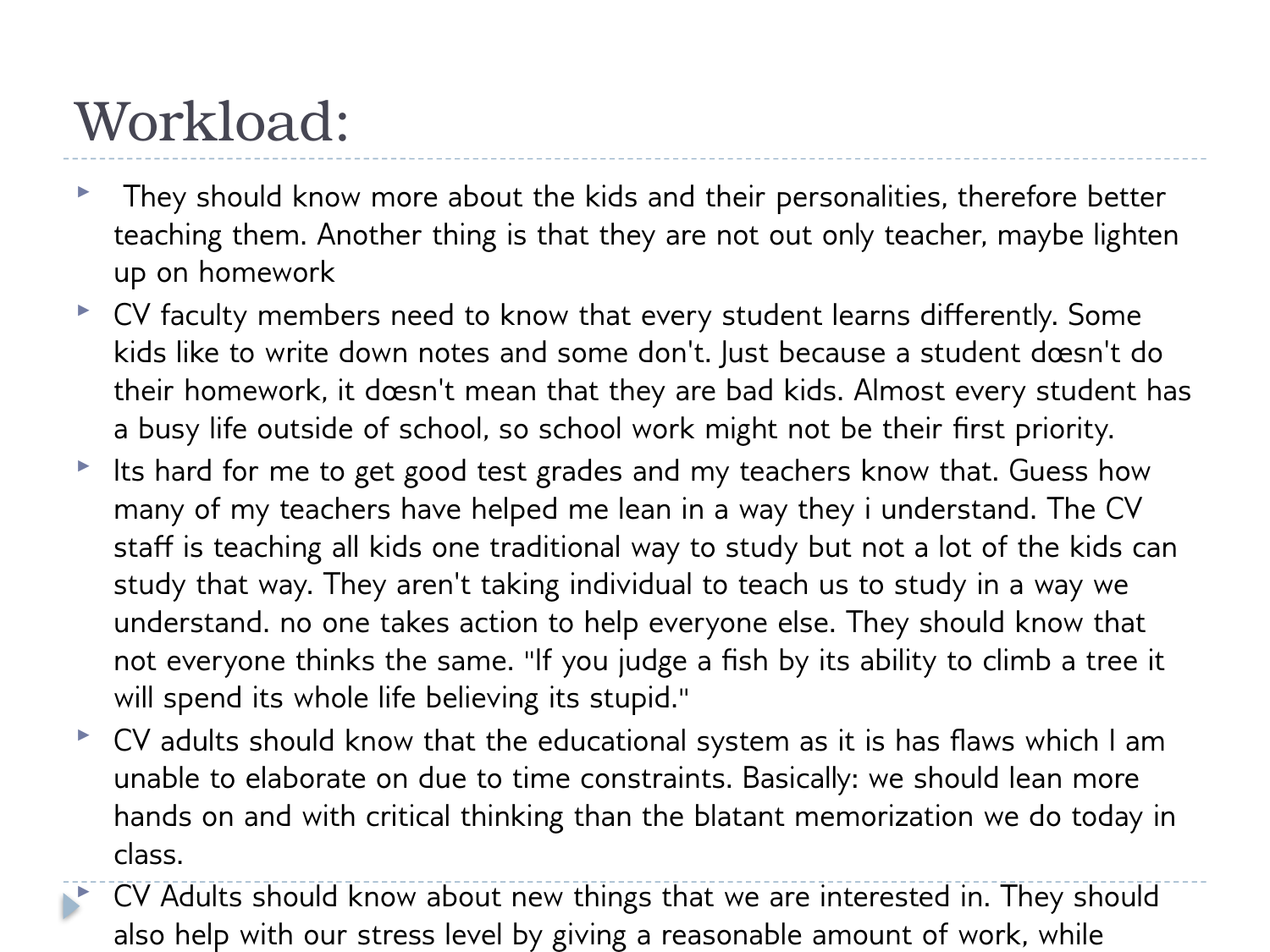

# Workload:
 They should know more about the kids and their personalities, therefore better teaching them. Another thing is that they are not out only teacher, maybe lighten up on homework
CV faculty members need to know that every student learns differently. Some kids like to write down notes and some don't. Just because a student doesn't do their homework, it doesn't mean that they are bad kids. Almost every student has a busy life outside of school, so school work might not be their first priority.
Its hard for me to get good test grades and my teachers know that. Guess how many of my teachers have helped me lean in a way they i understand. The CV staff is teaching all kids one traditional way to study but not a lot of the kids can study that way. They aren't taking individual to teach us to study in a way we understand. no one takes action to help everyone else. They should know that not everyone thinks the same. "If you judge a fish by its ability to climb a tree it will spend its whole life believing its stupid."
CV adults should know that the educational system as it is has flaws which I am unable to elaborate on due to time constraints. Basically: we should lean more hands on and with critical thinking than the blatant memorization we do today in class.
CV Adults should know about new things that we are interested in. They should also help with our stress level by giving a reasonable amount of work, while considering other classes too.